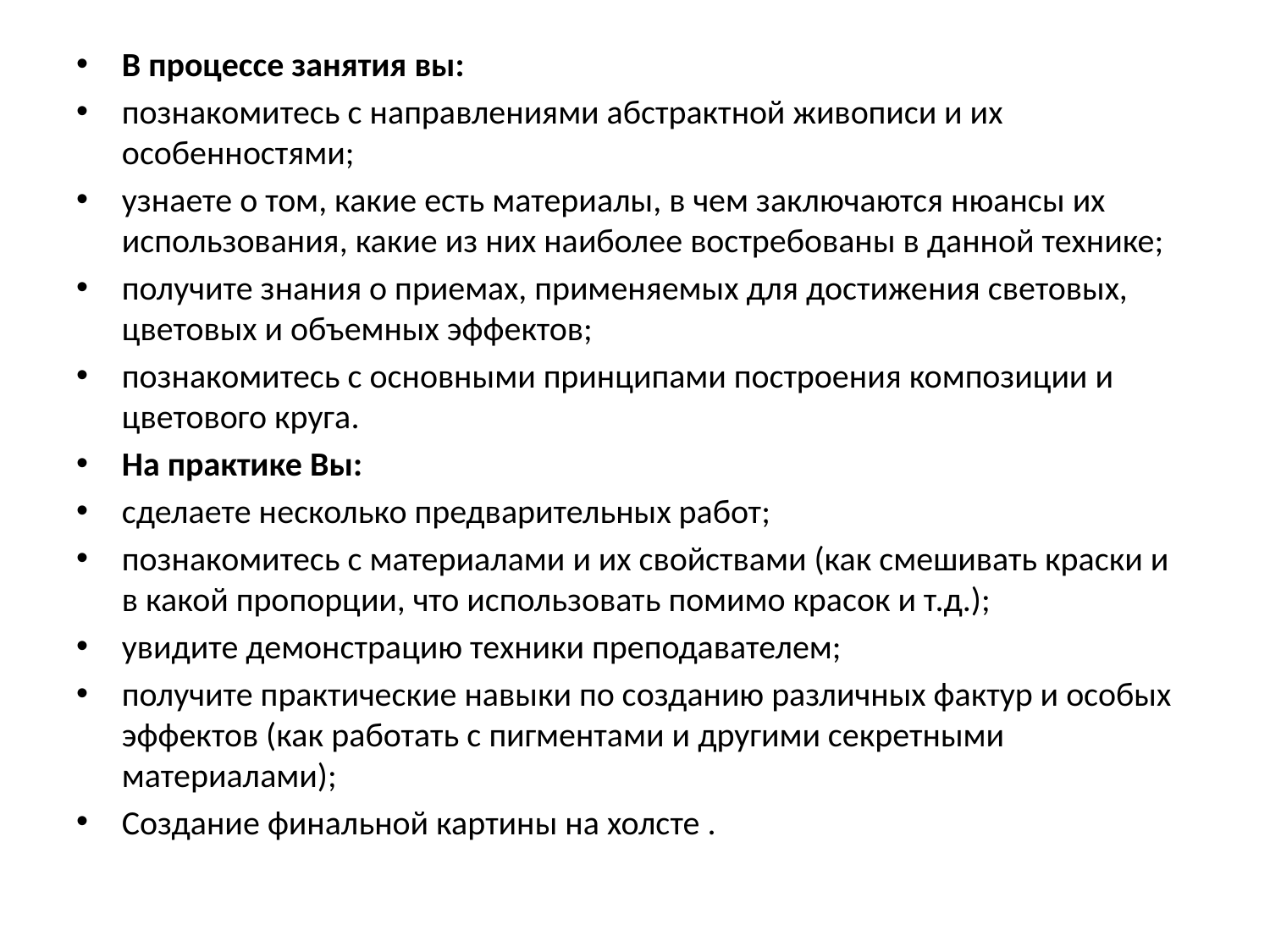

В процессе занятия вы:
познакомитесь с направлениями абстрактной живописи и их особенностями;
узнаете о том, какие есть материалы, в чем заключаются нюансы их использования, какие из них наиболее востребованы в данной технике;
получите знания о приемах, применяемых для достижения световых, цветовых и объемных эффектов;
познакомитесь с основными принципами построения композиции и цветового круга.
На практике Вы:
сделаете несколько предварительных работ;
познакомитесь с материалами и их свойствами (как смешивать краски и в какой пропорции, что использовать помимо красок и т.д.);
увидите демонстрацию техники преподавателем;
получите практические навыки по созданию различных фактур и особых эффектов (как работать с пигментами и другими секретными материалами);
Создание финальной картины на холсте .

#